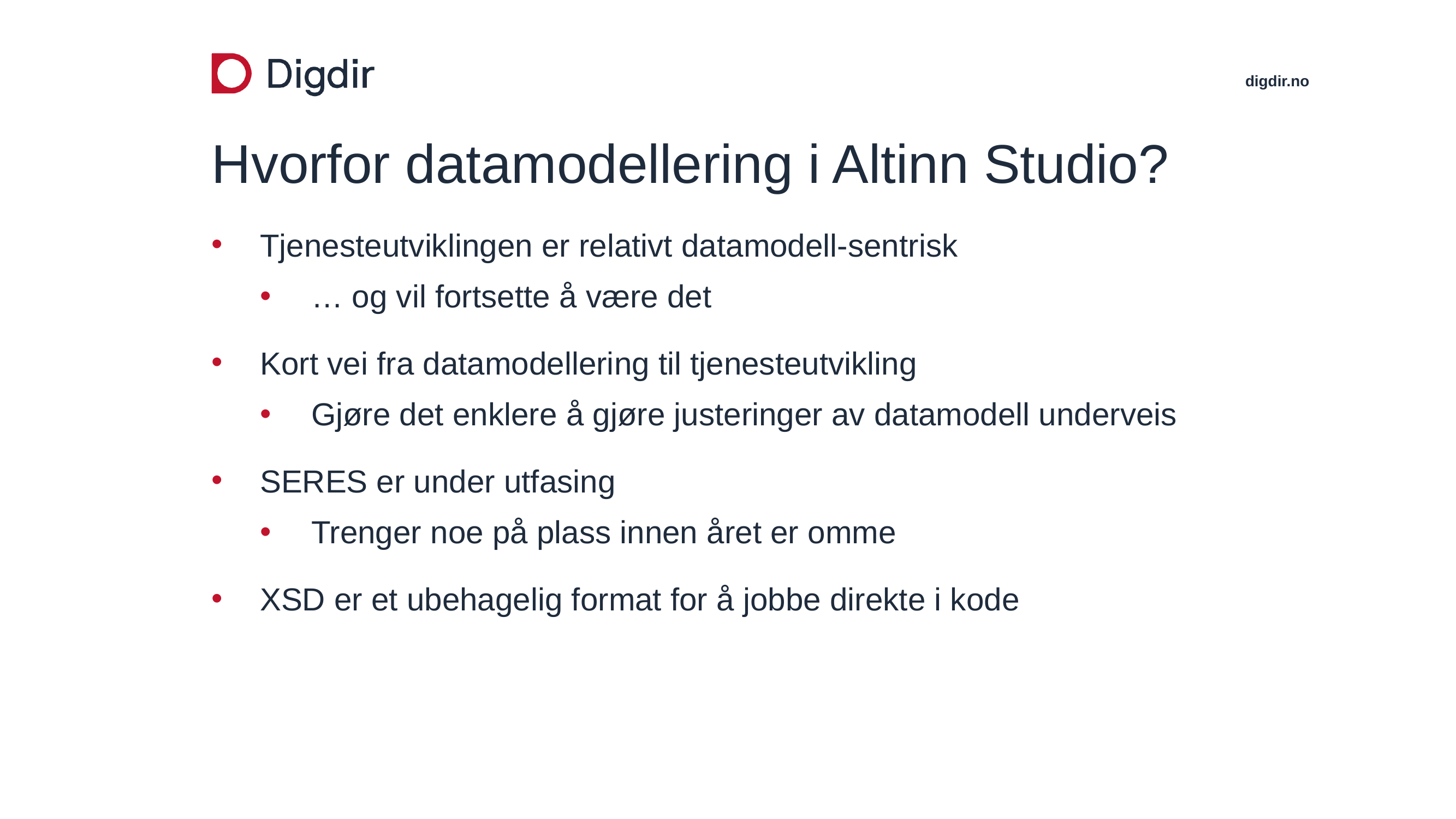

# Hvorfor datamodellering i Altinn Studio?
Tjenesteutviklingen er relativt datamodell-sentrisk
… og vil fortsette å være det
Kort vei fra datamodellering til tjenesteutvikling
Gjøre det enklere å gjøre justeringer av datamodell underveis
SERES er under utfasing
Trenger noe på plass innen året er omme
XSD er et ubehagelig format for å jobbe direkte i kode